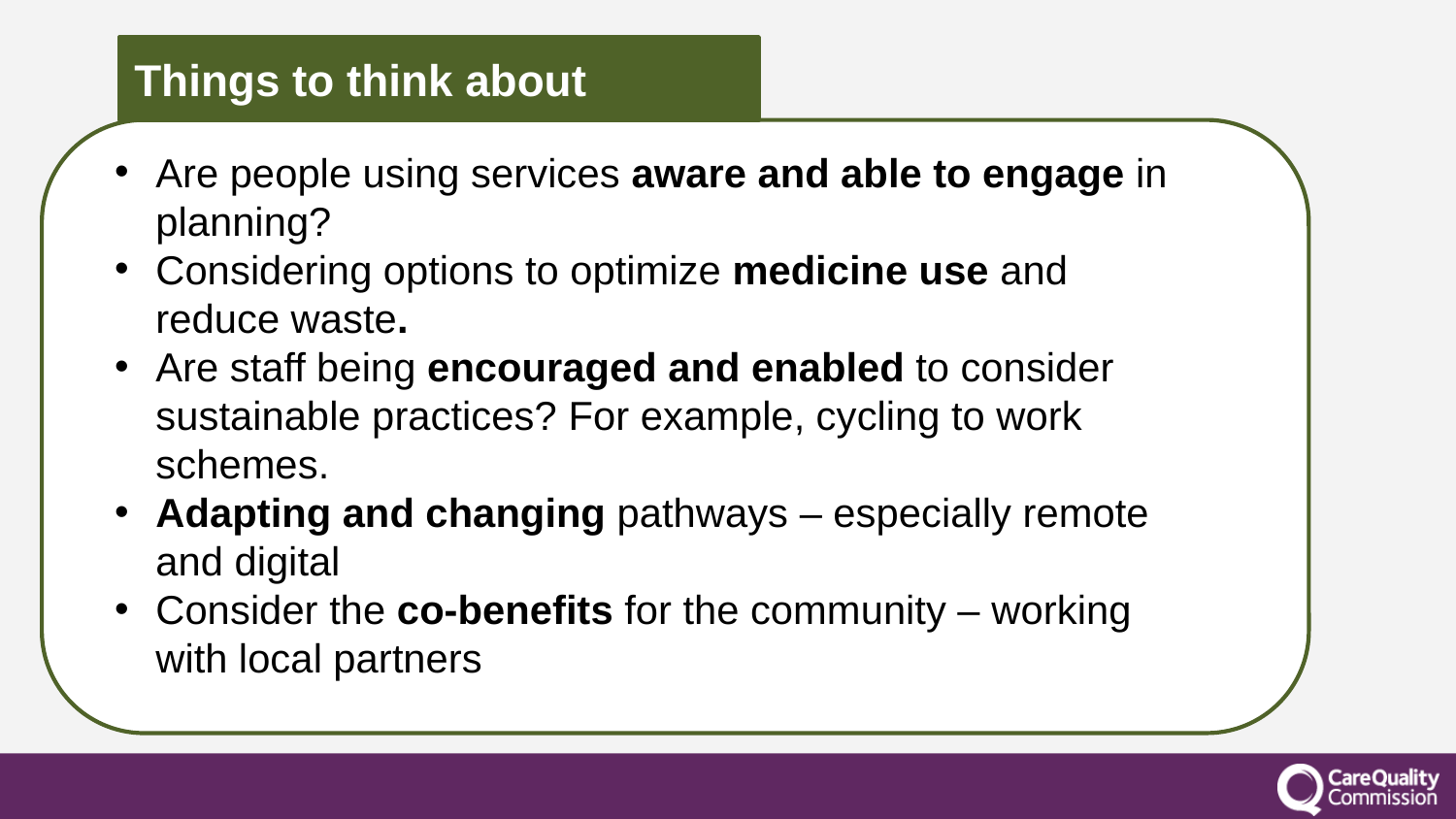

Things to think about

Are people using services aware and able to engage in planning?
Considering options to optimize medicine use and reduce waste.
Are staff being encouraged and enabled to consider sustainable practices? For example, cycling to work schemes.
Adapting and changing pathways – especially remote and digital
Consider the co-benefits for the community – working with local partners